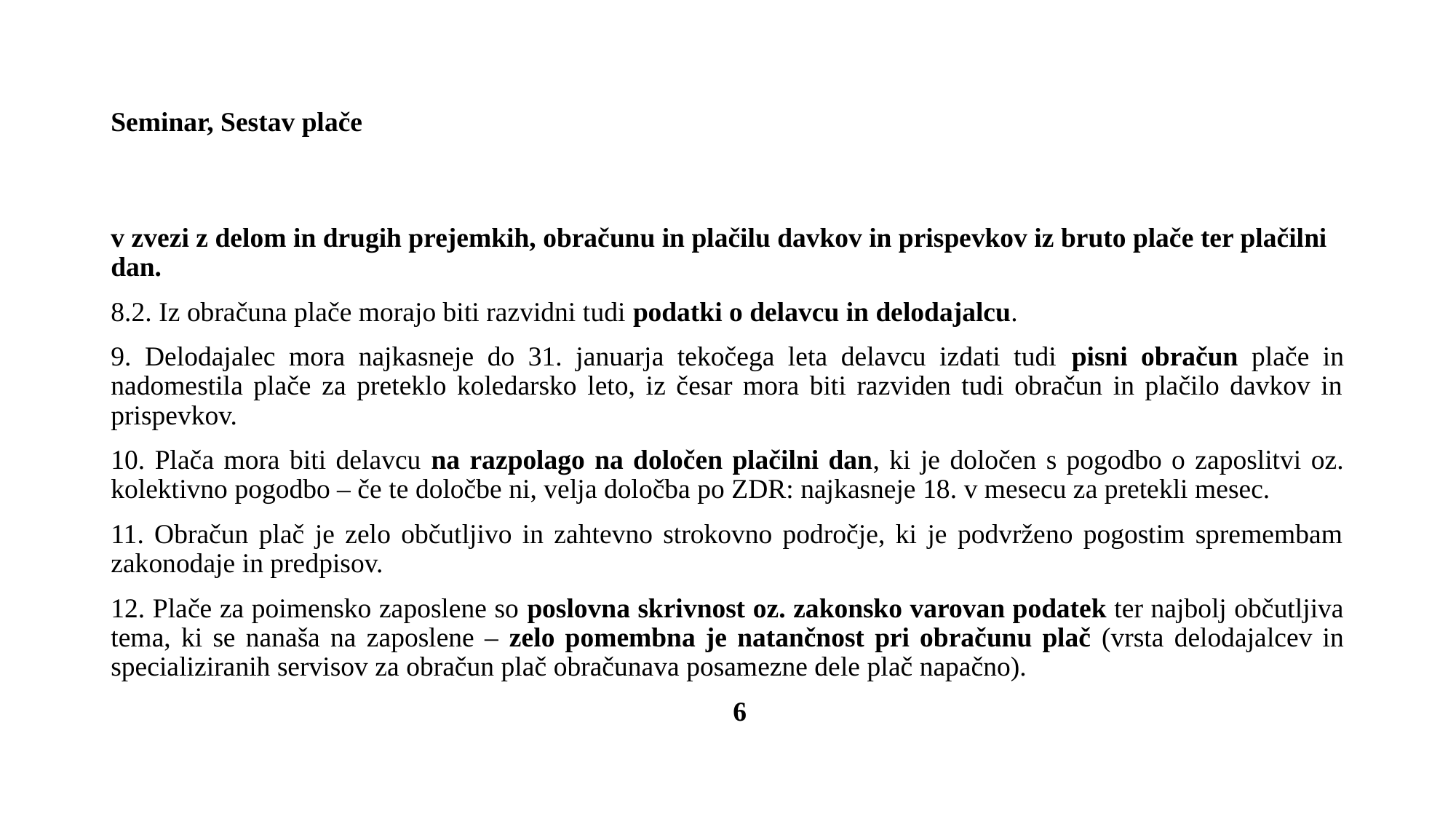

# Seminar, Sestav plače
v zvezi z delom in drugih prejemkih, obračunu in plačilu davkov in prispevkov iz bruto plače ter plačilni dan.
8.2. Iz obračuna plače morajo biti razvidni tudi podatki o delavcu in delodajalcu.
9. Delodajalec mora najkasneje do 31. januarja tekočega leta delavcu izdati tudi pisni obračun plače in nadomestila plače za preteklo koledarsko leto, iz česar mora biti razviden tudi obračun in plačilo davkov in prispevkov.
10. Plača mora biti delavcu na razpolago na določen plačilni dan, ki je določen s pogodbo o zaposlitvi oz. kolektivno pogodbo – če te določbe ni, velja določba po ZDR: najkasneje 18. v mesecu za pretekli mesec.
11. Obračun plač je zelo občutljivo in zahtevno strokovno področje, ki je podvrženo pogostim spremembam zakonodaje in predpisov.
12. Plače za poimensko zaposlene so poslovna skrivnost oz. zakonsko varovan podatek ter najbolj občutljiva tema, ki se nanaša na zaposlene – zelo pomembna je natančnost pri obračunu plač (vrsta delodajalcev in specializiranih servisov za obračun plač obračunava posamezne dele plač napačno).
                                                                                          6